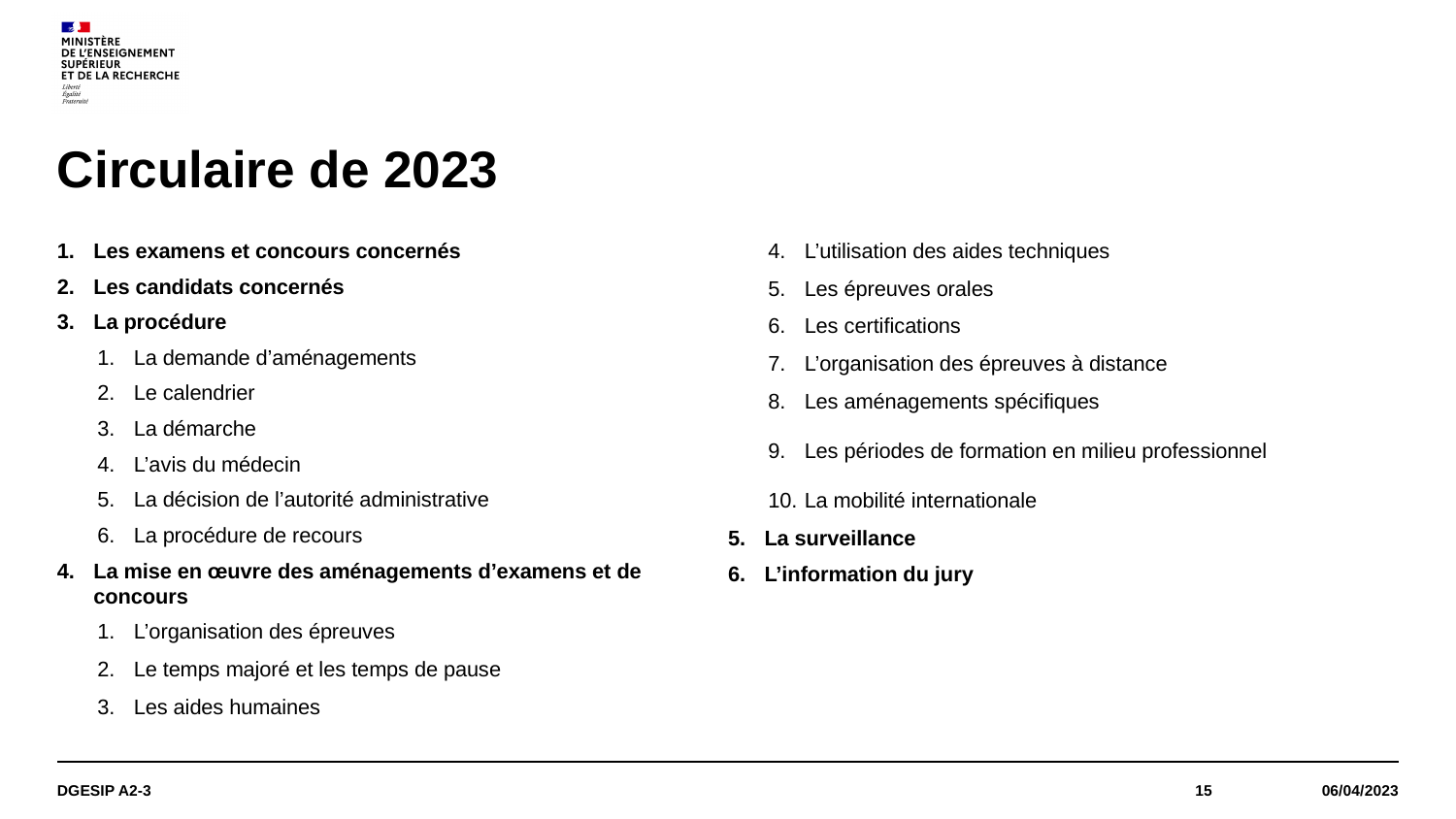

# Circulaire de 2023
Les examens et concours concernés
Les candidats concernés
La procédure
La demande d’aménagements
Le calendrier
La démarche
L’avis du médecin
La décision de l’autorité administrative
La procédure de recours
La mise en œuvre des aménagements d’examens et de concours
L’organisation des épreuves
Le temps majoré et les temps de pause
Les aides humaines
L’utilisation des aides techniques
Les épreuves orales
Les certifications
L’organisation des épreuves à distance
Les aménagements spécifiques
Les périodes de formation en milieu professionnel
La mobilité internationale
La surveillance
L’information du jury
DGESIP A2-3
15
06/04/2023